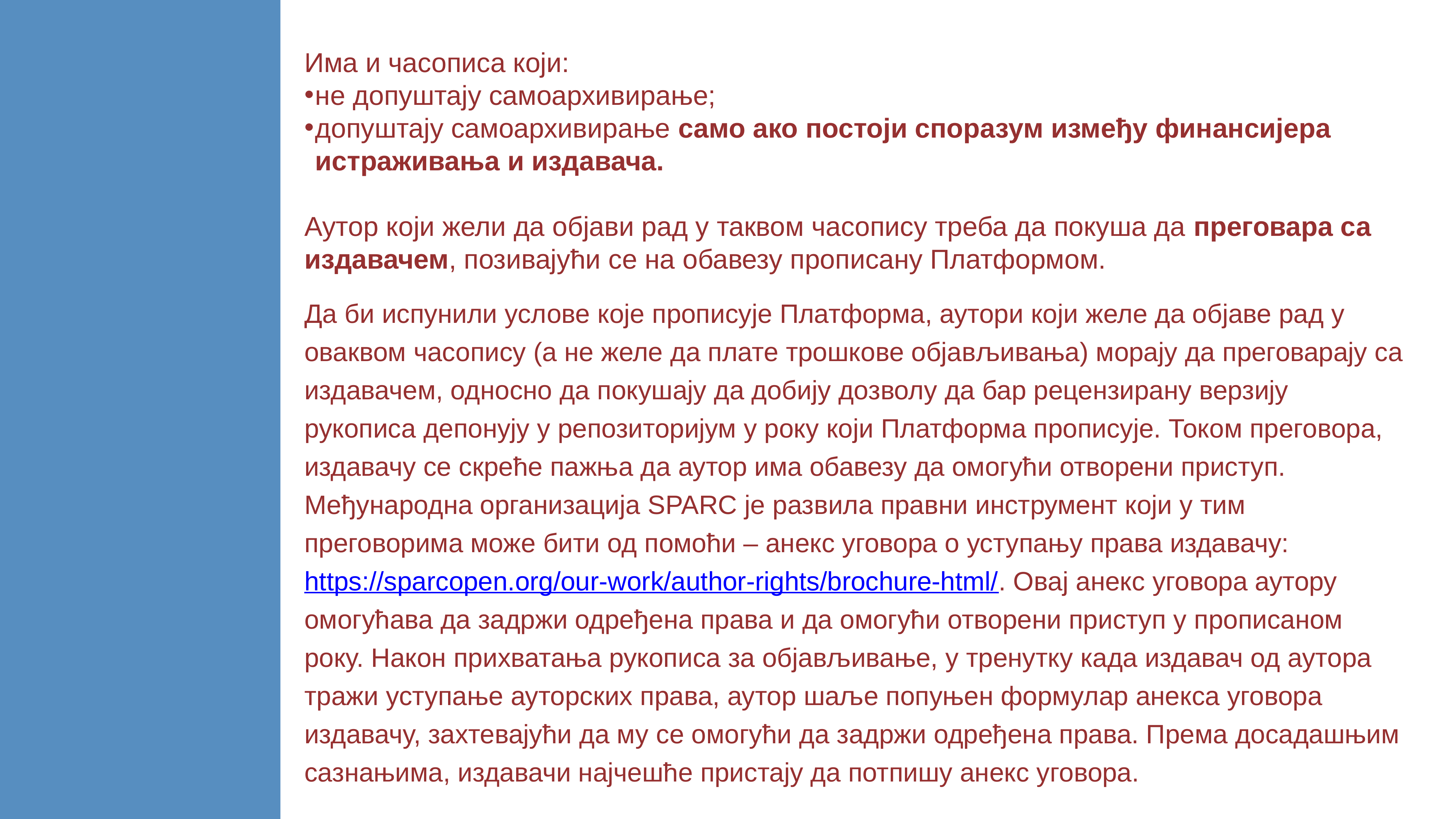

Има и часописа који:
не допуштају самоархивирање;
допуштају самоархивирање само ако постоји споразум између финансијера
истраживања и издавача.

Аутор који жели да објави рад у таквом часопису треба да покуша да преговара са
издавачем, позивајући се на обавезу прописану Платформом.
Да би испунили услове које прописује Платформа, аутори који желе да објаве рад у оваквом часопису (а не желе да плате трошкове објављивања) морају да преговарају са издавачем, односно да покушају да добију дозволу да бар рецензирану верзију рукописа депонују у репозиторијум у року који Платформа прописује. Током преговора, издавачу се скреће пажња да аутор има обавезу да омогући отворени приступ.
Међународна организација SPARC је развила правни инструмент који у тим преговорима може бити од помоћи – анекс уговора о уступању права издавачу: https://sparcopen.org/our-work/author-rights/brochure-html/. Овај анекс уговора аутору омогућава да задржи одређена права и да омогући отворени приступ у прописаном року. Након прихватања рукописа за објављивање, у тренутку када издавач од аутора тражи уступање ауторских права, аутор шаље попуњен формулар анекса уговора издавачу, захтевајући да му се омогући да задржи одређена права. Према досадашњим сазнањима, издавачи најчешће пристају да потпишу анекс уговора.